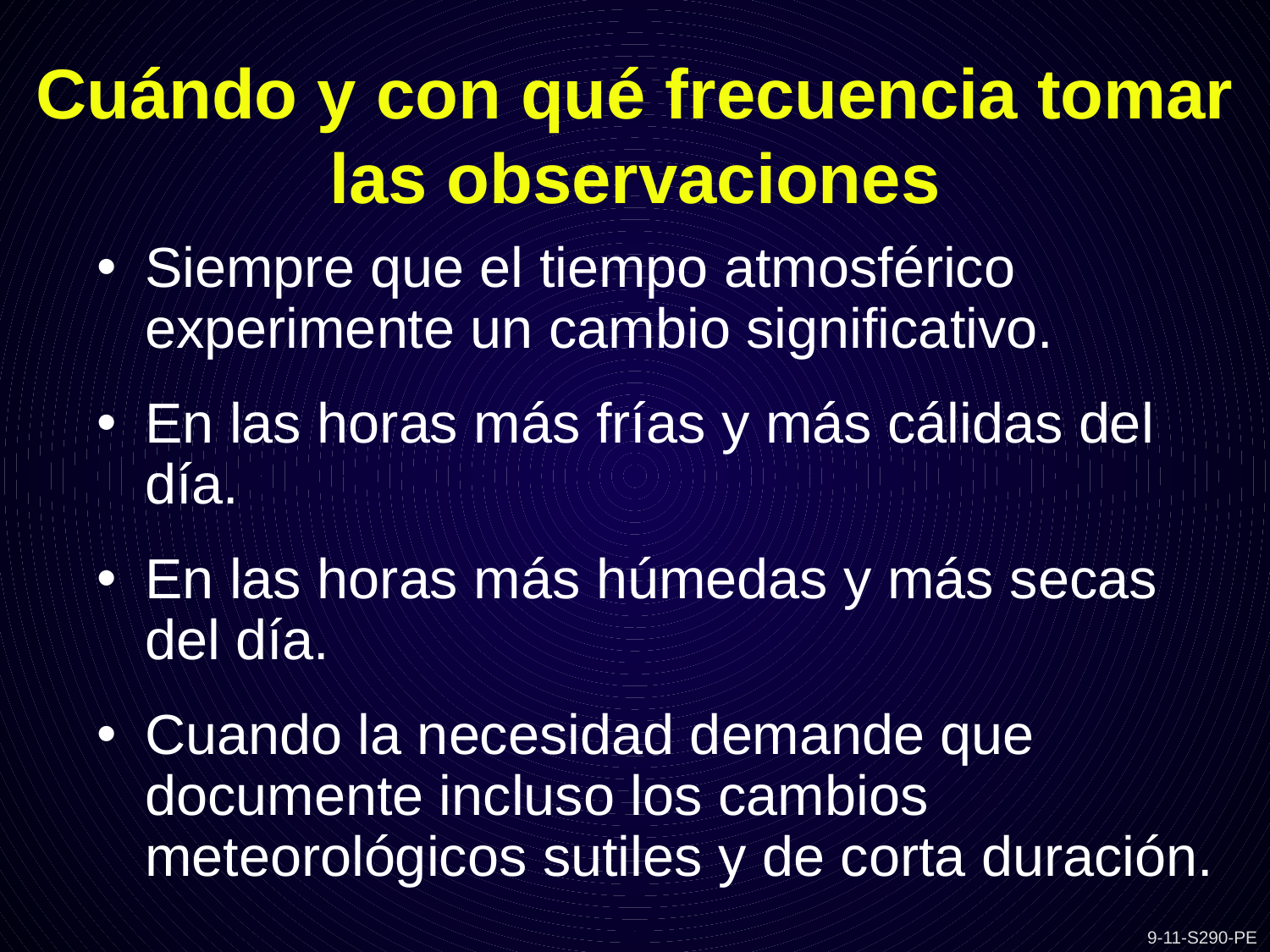

Cuándo y con qué frecuencia tomar las observaciones
Siempre que el tiempo atmosférico experimente un cambio significativo.

En las horas más frías y más cálidas del día.

En las horas más húmedas y más secas del día.

Cuando la necesidad demande que documente incluso los cambios meteorológicos sutiles y de corta duración.